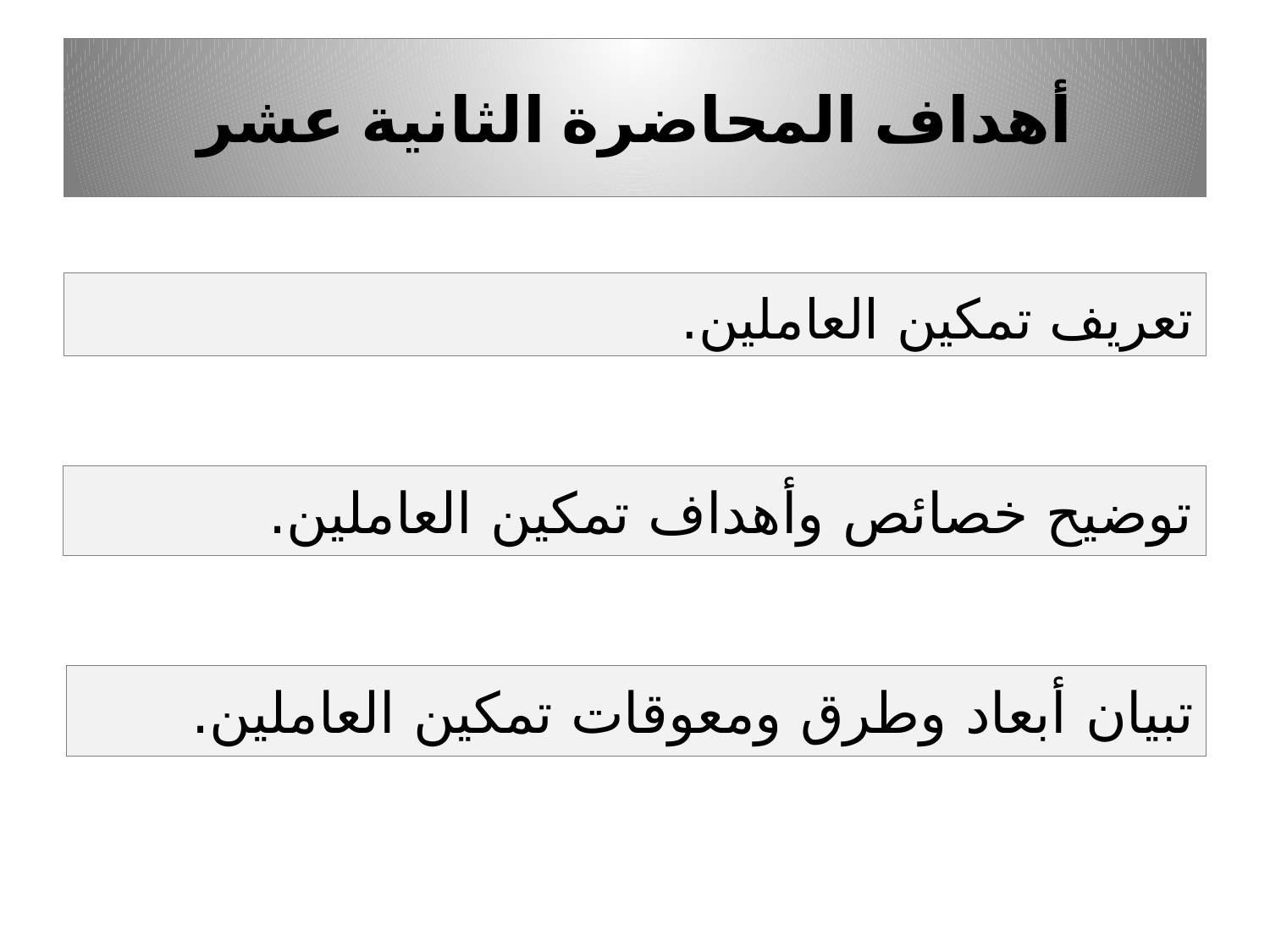

# أهداف المحاضرة الثانية عشر
تعريف تمكين العاملين.

توضيح خصائص وأهداف تمكين العاملين.

تبيان أبعاد وطرق ومعوقات تمكين العاملين.